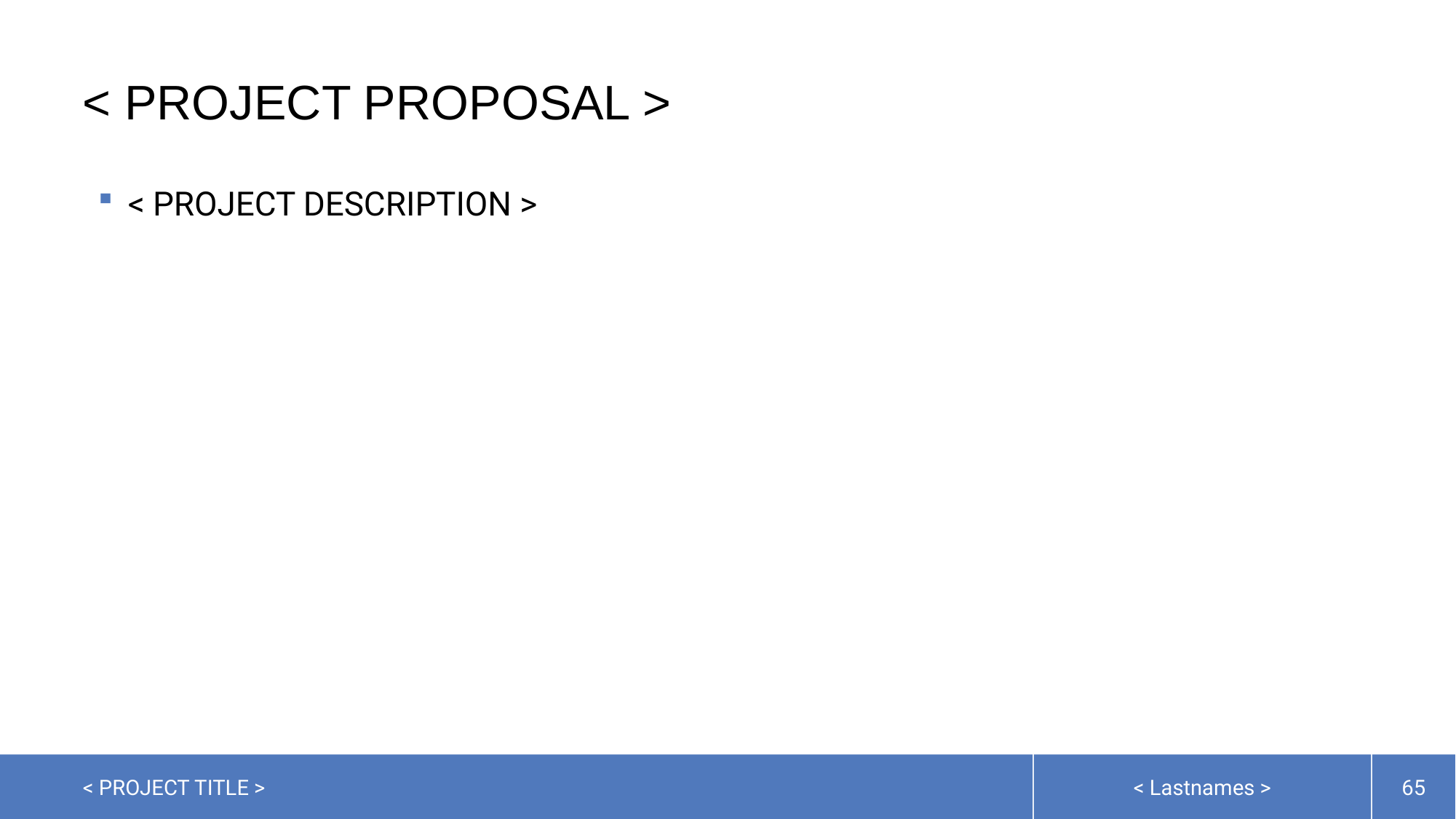

# < PROJECT PROPOSAL >
< PROJECT DESCRIPTION >

< PROJECT TITLE >
< Lastnames >
65